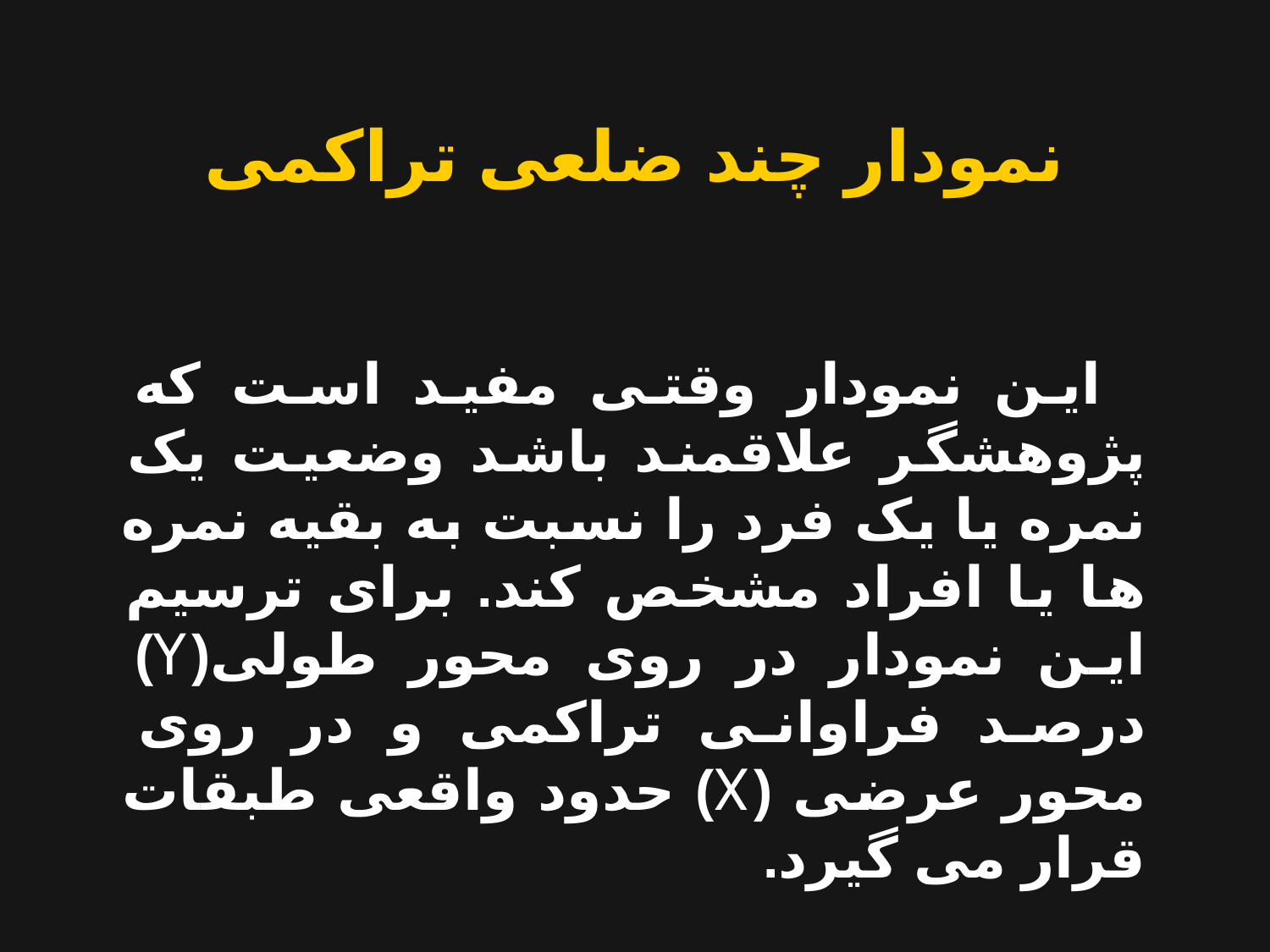

نمودار چند ضلعی تراکمی
   این نمودار وقتی مفید است که پژوهشگر علاقمند باشد وضعیت یک نمره یا یک فرد را نسبت به بقیه نمره ها یا افراد مشخص کند. برای ترسیم این نمودار در روی محور طولی(Y) درصد فراوانی تراکمی و در روی محور عرضی (X) حدود واقعی طبقات قرار می گیرد.